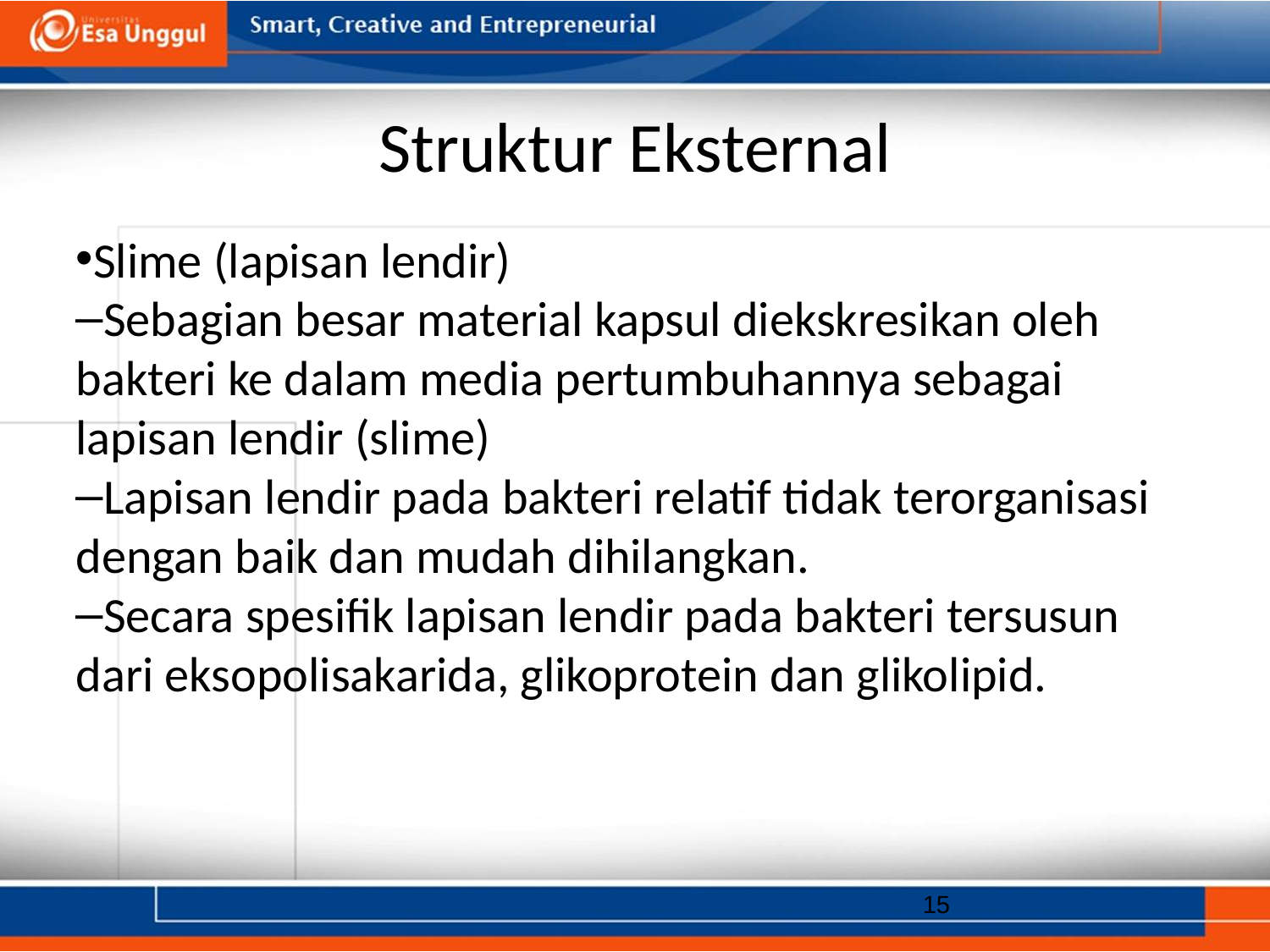

# Struktur Eksternal
Slime (lapisan lendir)
Sebagian besar material kapsul diekskresikan oleh bakteri ke dalam media pertumbuhannya sebagai lapisan lendir (slime)
Lapisan lendir pada bakteri relatif tidak terorganisasi dengan baik dan mudah dihilangkan.
Secara spesifik lapisan lendir pada bakteri tersusun  dari eksopolisakarida, glikoprotein dan glikolipid.
15